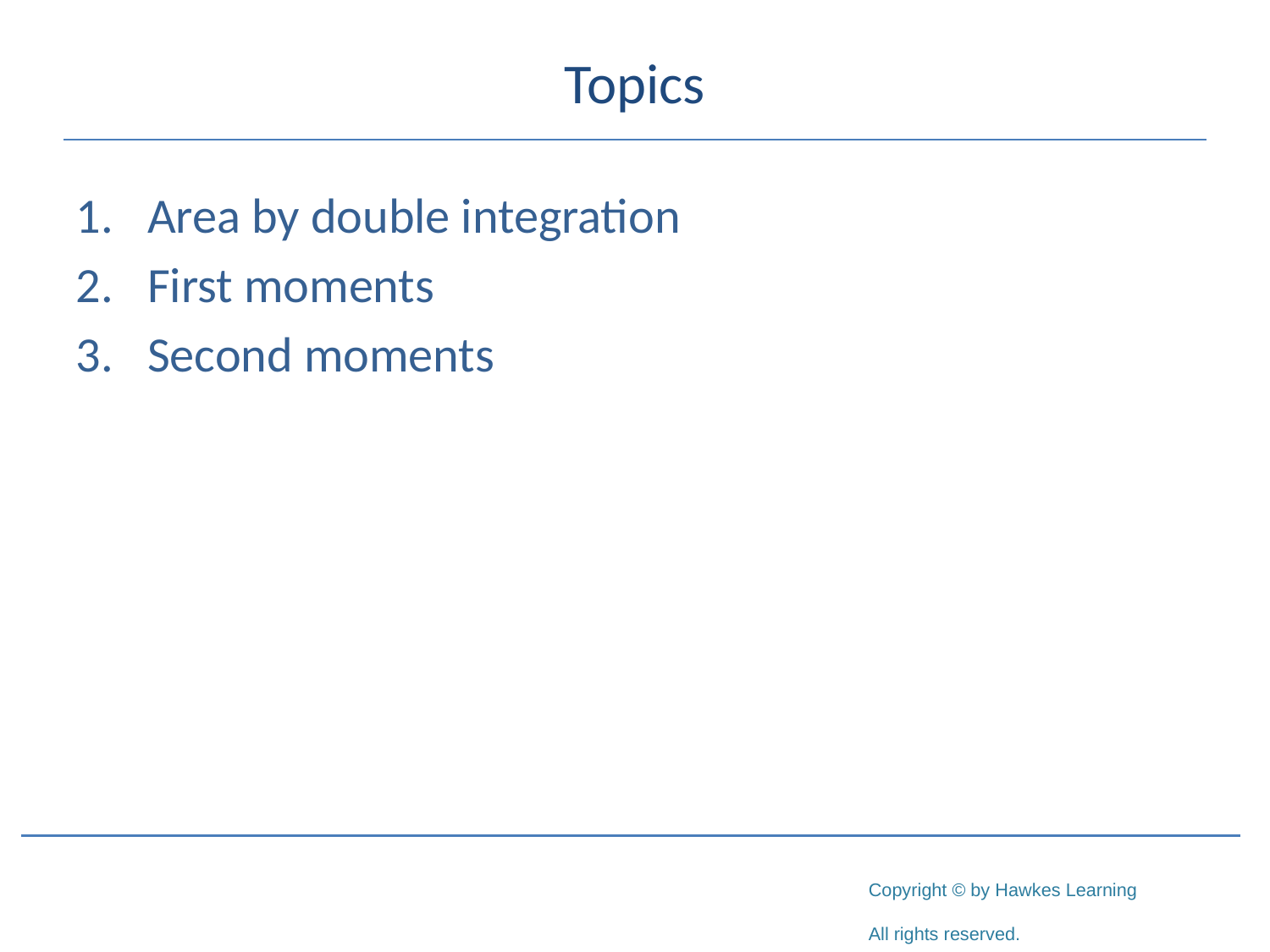

# Topics
Area by double integration
First moments
Second moments